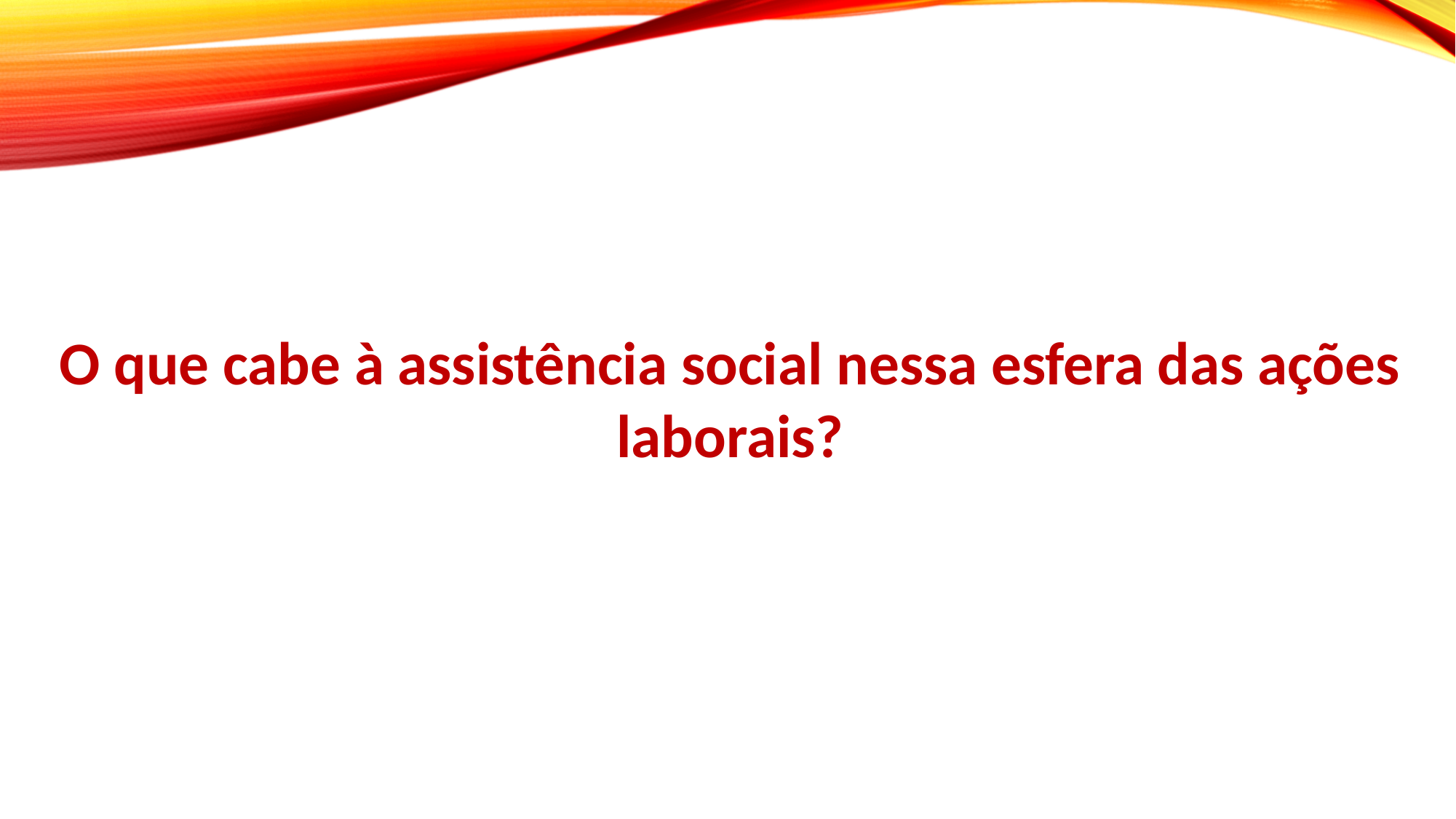

O que cabe à assistência social nessa esfera das ações laborais?